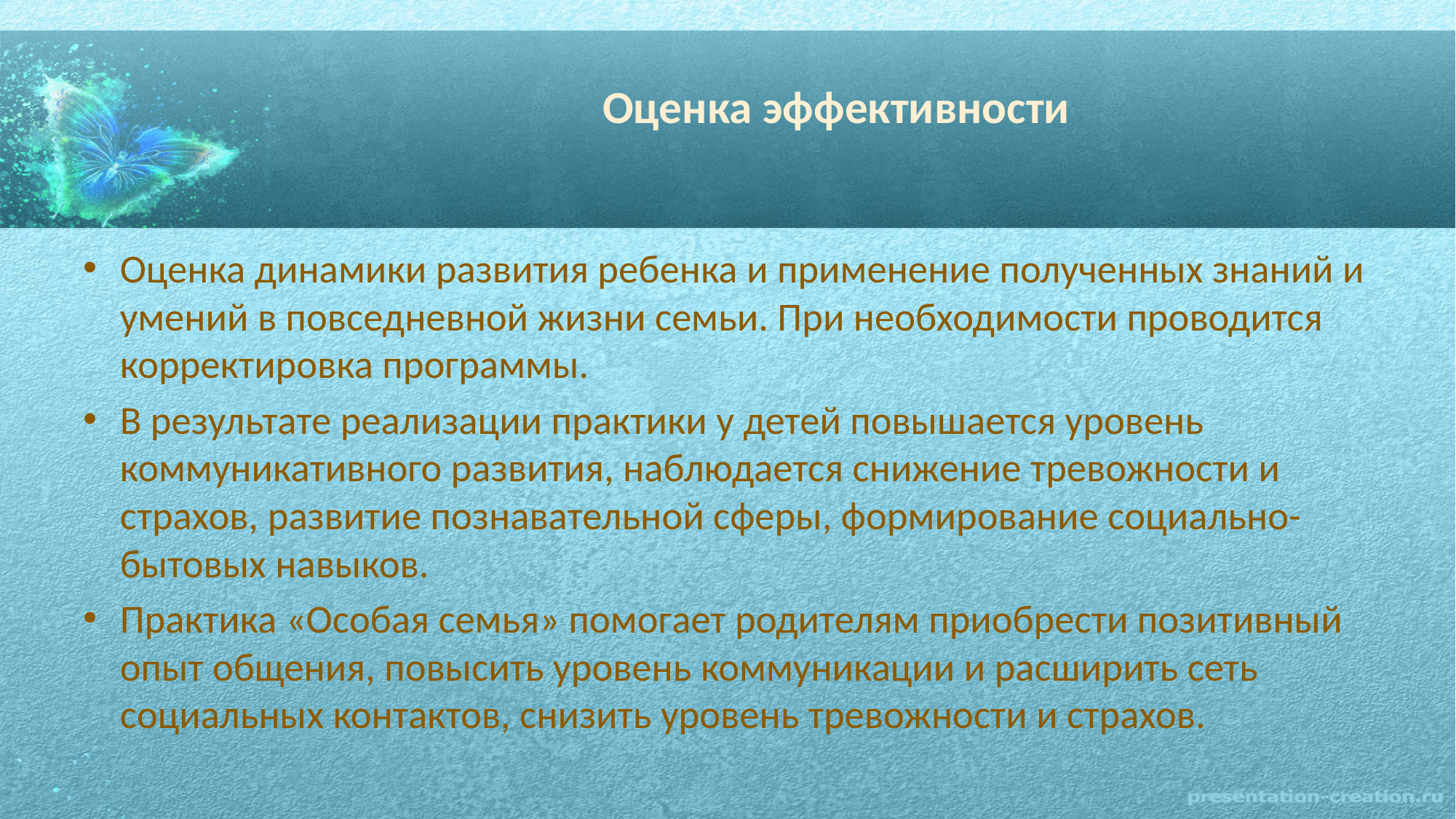

# Оценка эффективности
Оценка динамики развития ребенка и применение полученных знаний и умений в повседневной жизни семьи. При необходимости проводится корректировка программы.
В результате реализации практики у детей повышается уровень коммуникативного развития, наблюдается снижение тревожности и страхов, развитие познавательной сферы, формирование социально-бытовых навыков.
Практика «Особая семья» помогает родителям приобрести позитивный опыт общения, повысить уровень коммуникации и расширить сеть социальных контактов, снизить уровень тревожности и страхов.